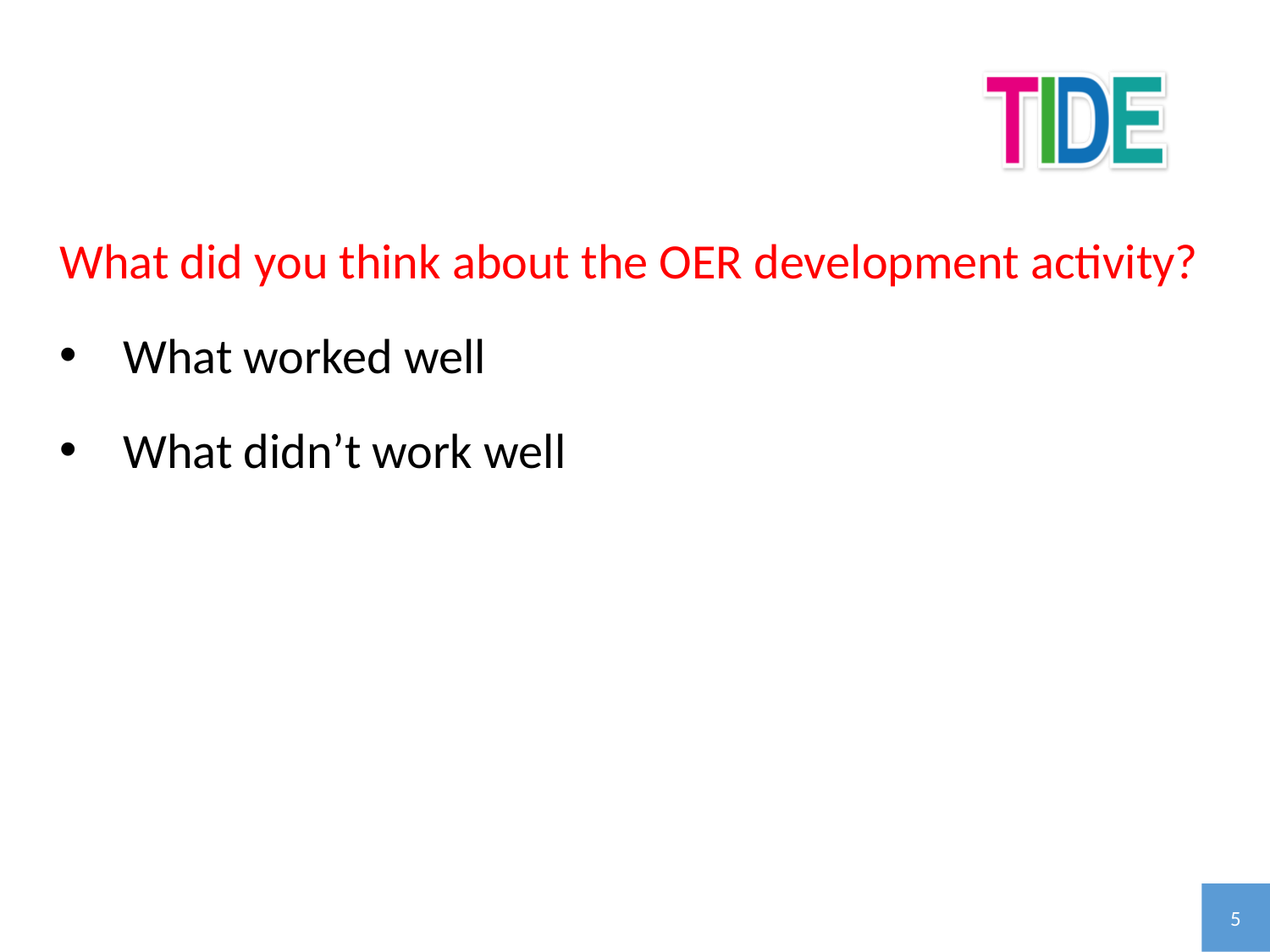

What did you think about the OER development activity?
What worked well
What didn’t work well